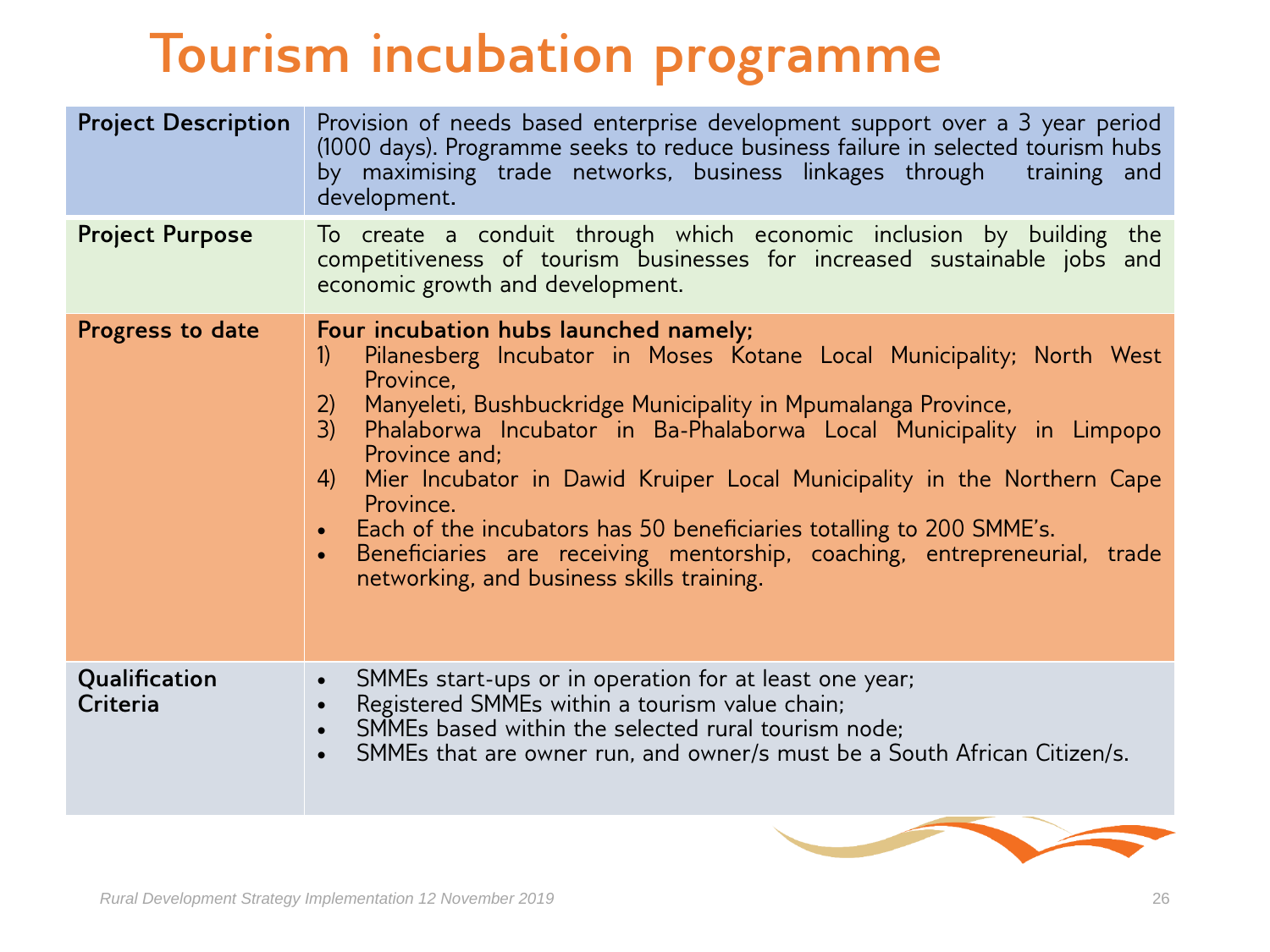

# Tourism incubation programme
| Project Description | Provision of needs based enterprise development support over a 3 year period (1000 days). Programme seeks to reduce business failure in selected tourism hubs by maximising trade networks, business linkages through training and development. |
| --- | --- |
| Project Purpose | To create a conduit through which economic inclusion by building the competitiveness of tourism businesses for increased sustainable jobs and economic growth and development. |
| Progress to date | Four incubation hubs launched namely; Pilanesberg Incubator in Moses Kotane Local Municipality; North West Province, Manyeleti, Bushbuckridge Municipality in Mpumalanga Province, Phalaborwa Incubator in Ba-Phalaborwa Local Municipality in Limpopo Province and; Mier Incubator in Dawid Kruiper Local Municipality in the Northern Cape Province. Each of the incubators has 50 beneficiaries totalling to 200 SMME’s. Beneficiaries are receiving mentorship, coaching, entrepreneurial, trade networking, and business skills training. |
| Qualification Criteria | SMMEs start-ups or in operation for at least one year; Registered SMMEs within a tourism value chain; SMMEs based within the selected rural tourism node; SMMEs that are owner run, and owner/s must be a South African Citizen/s. |
Rural Development Strategy Implementation 12 November 2019
26